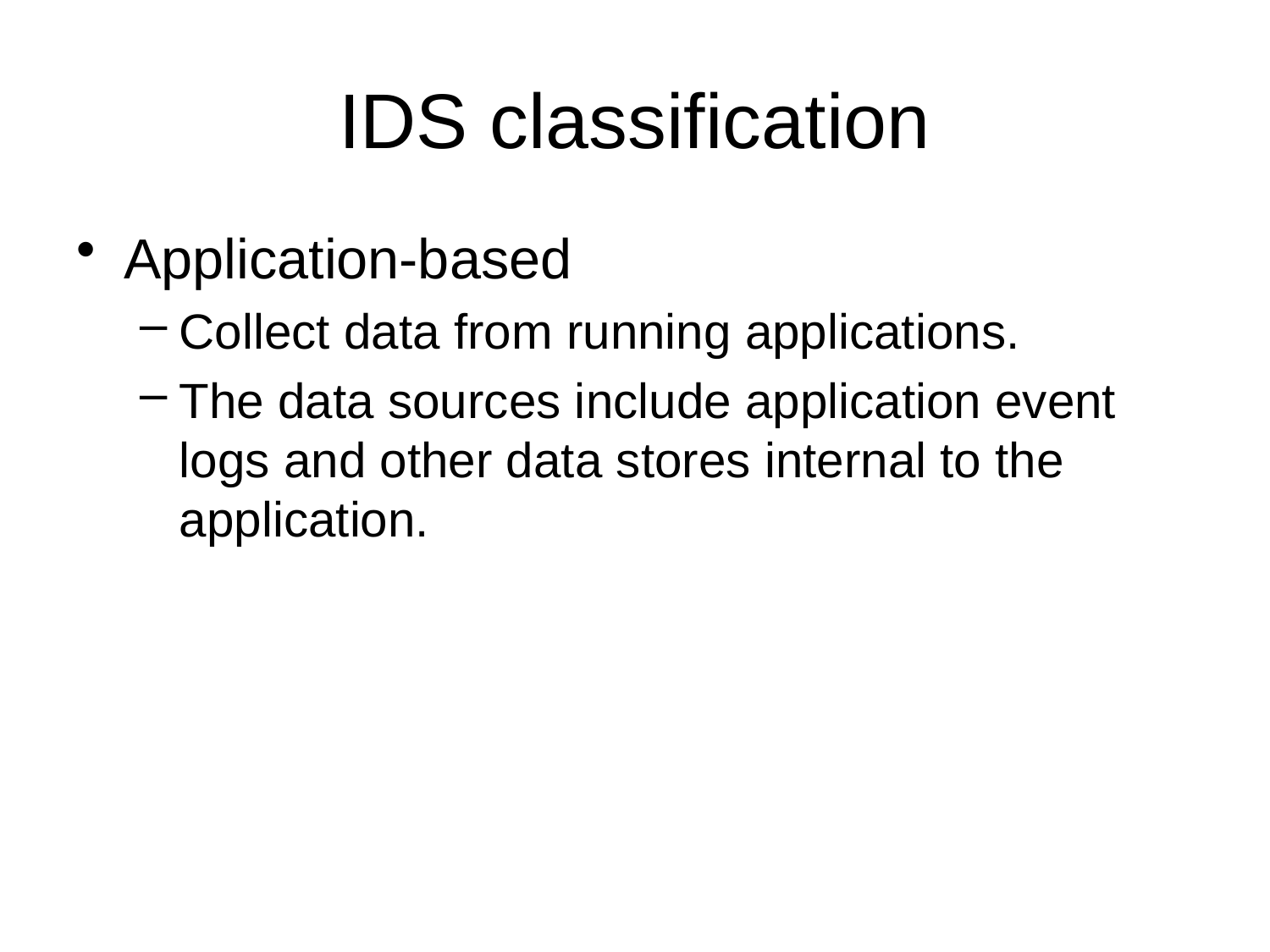

# IDS classification
Application-based
Collect data from running applications.
The data sources include application event logs and other data stores internal to the application.